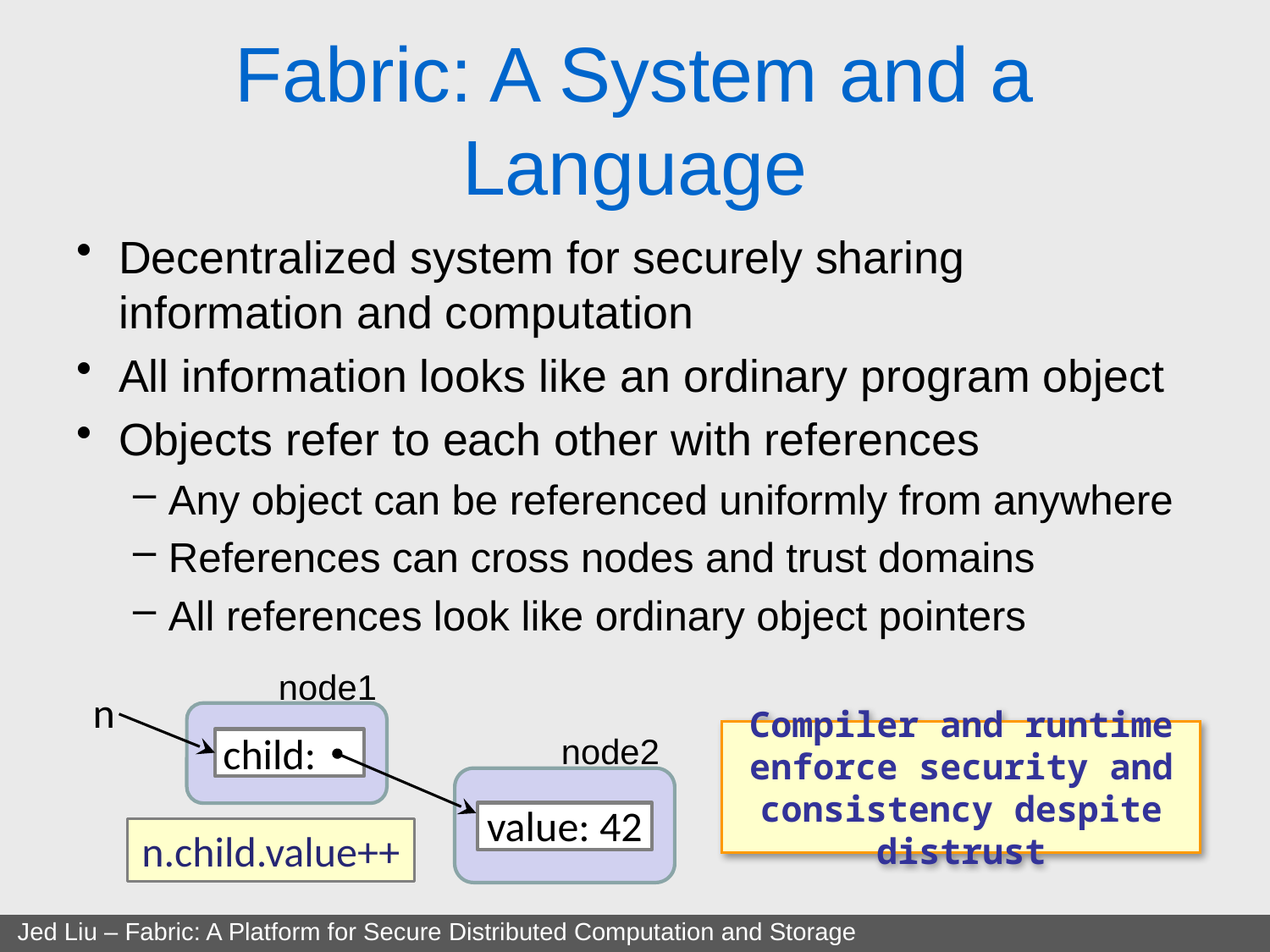

# Fabric: A System and a Language
Decentralized system for securely sharing information and computation
All information looks like an ordinary program object
Objects refer to each other with references
Any object can be referenced uniformly from anywhere
References can cross nodes and trust domains
All references look like ordinary object pointers
node1

child:

n
Compiler and runtime enforce security and consistency despite distrust
node2

value: 42

n.child.value++
Jed Liu – Fabric: A Platform for Secure Distributed Computation and Storage